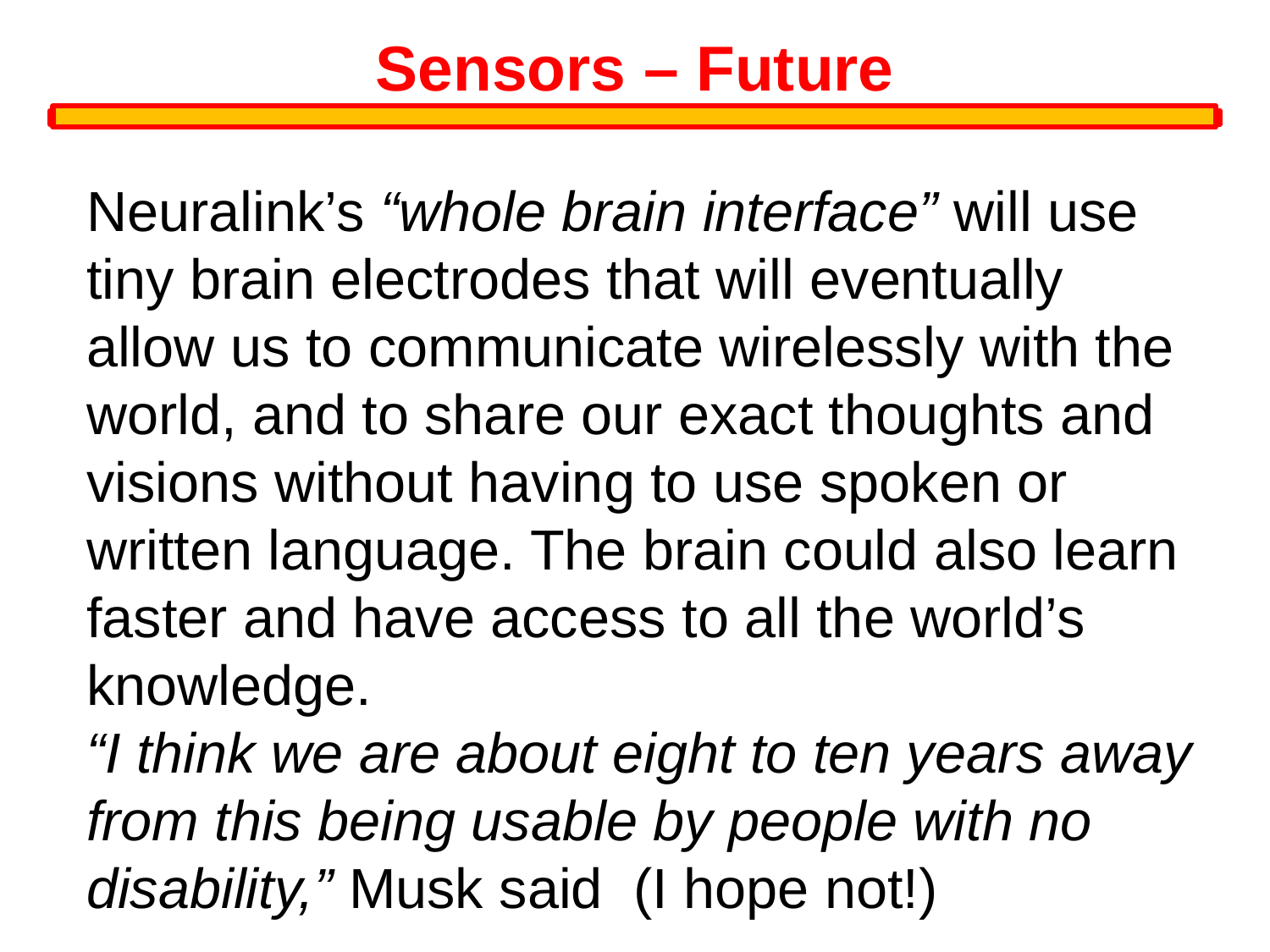

Sensors – Future

Neuralink’s “whole brain interface” will use tiny brain electrodes that will eventually allow us to communicate wirelessly with the world, and to share our exact thoughts and visions without having to use spoken or written language. The brain could also learn faster and have access to all the world’s knowledge.
“I think we are about eight to ten years away from this being usable by people with no disability,” Musk said  (I hope not!)